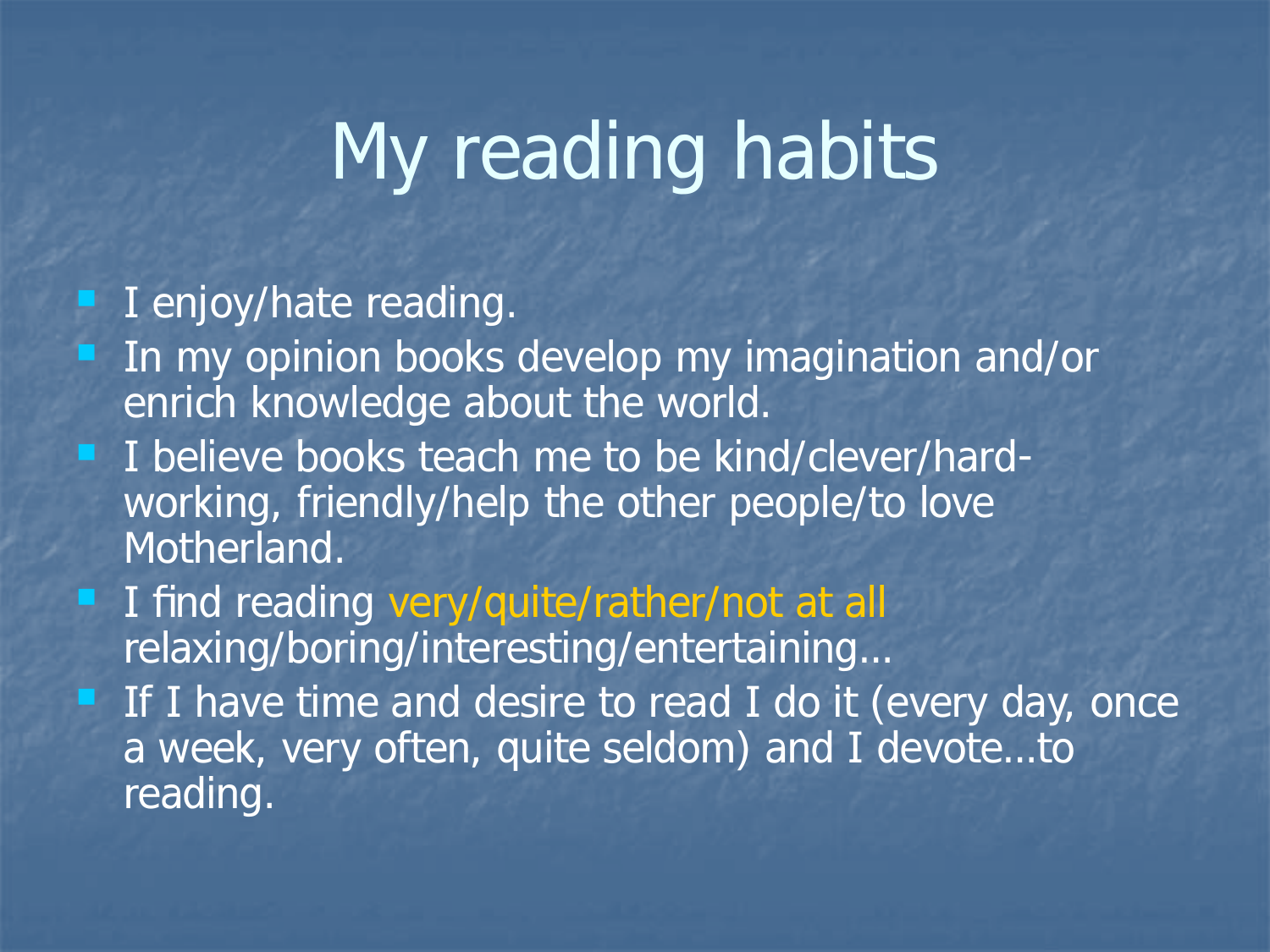

# My reading habits
I enjoy/hate reading.
In my opinion books develop my imagination and/or enrich knowledge about the world.
I believe books teach me to be kind/clever/hard-working, friendly/help the other people/to love Motherland.
I find reading very/quite/rather/not at all relaxing/boring/interesting/entertaining…
If I have time and desire to read I do it (every day, once a week, very often, quite seldom) and I devote…to reading.